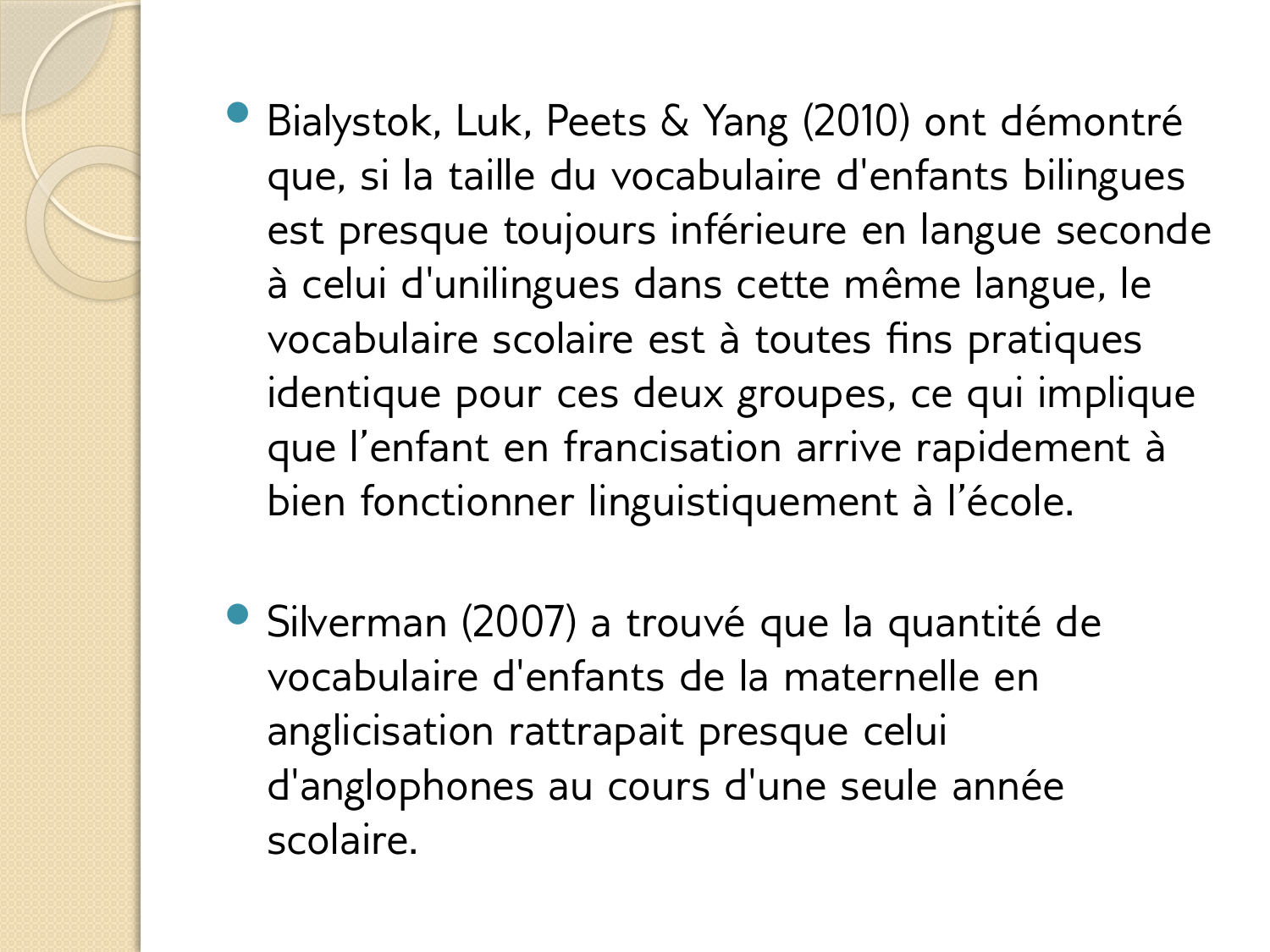

Bialystok, Luk, Peets & Yang (2010) ont démontré que, si la taille du vocabulaire d'enfants bilingues est presque toujours inférieure en langue seconde à celui d'unilingues dans cette même langue, le vocabulaire scolaire est à toutes fins pratiques identique pour ces deux groupes, ce qui implique que l’enfant en francisation arrive rapidement à bien fonctionner linguistiquement à l’école.

Silverman (2007) a trouvé que la quantité de vocabulaire d'enfants de la maternelle en anglicisation rattrapait presque celui d'anglophones au cours d'une seule année scolaire.